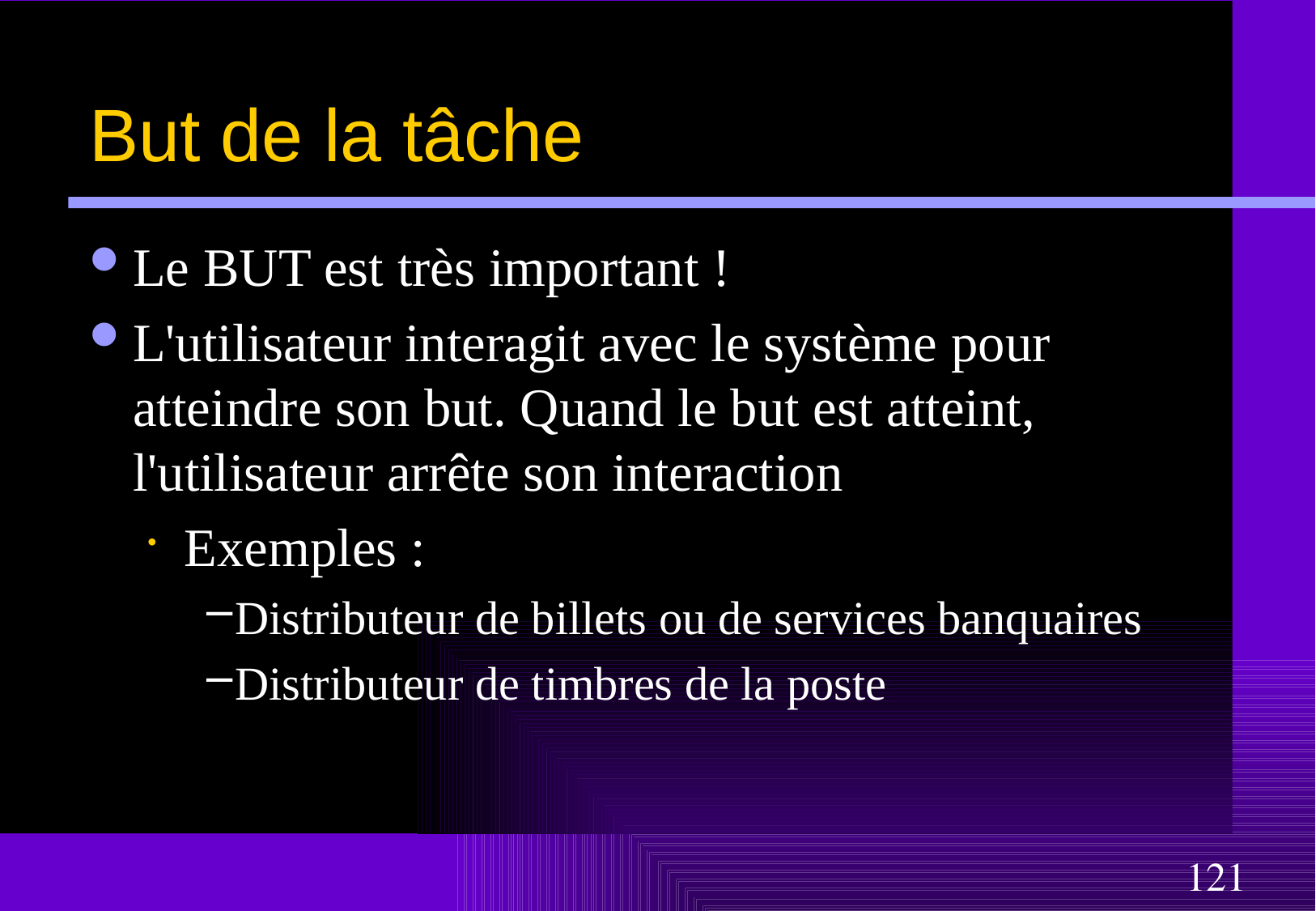

# But de la tâche
Le BUT est très important !
L'utilisateur interagit avec le système pour atteindre son but. Quand le but est atteint, l'utilisateur arrête son interaction
Exemples :
Distributeur de billets ou de services banquaires
Distributeur de timbres de la poste
121